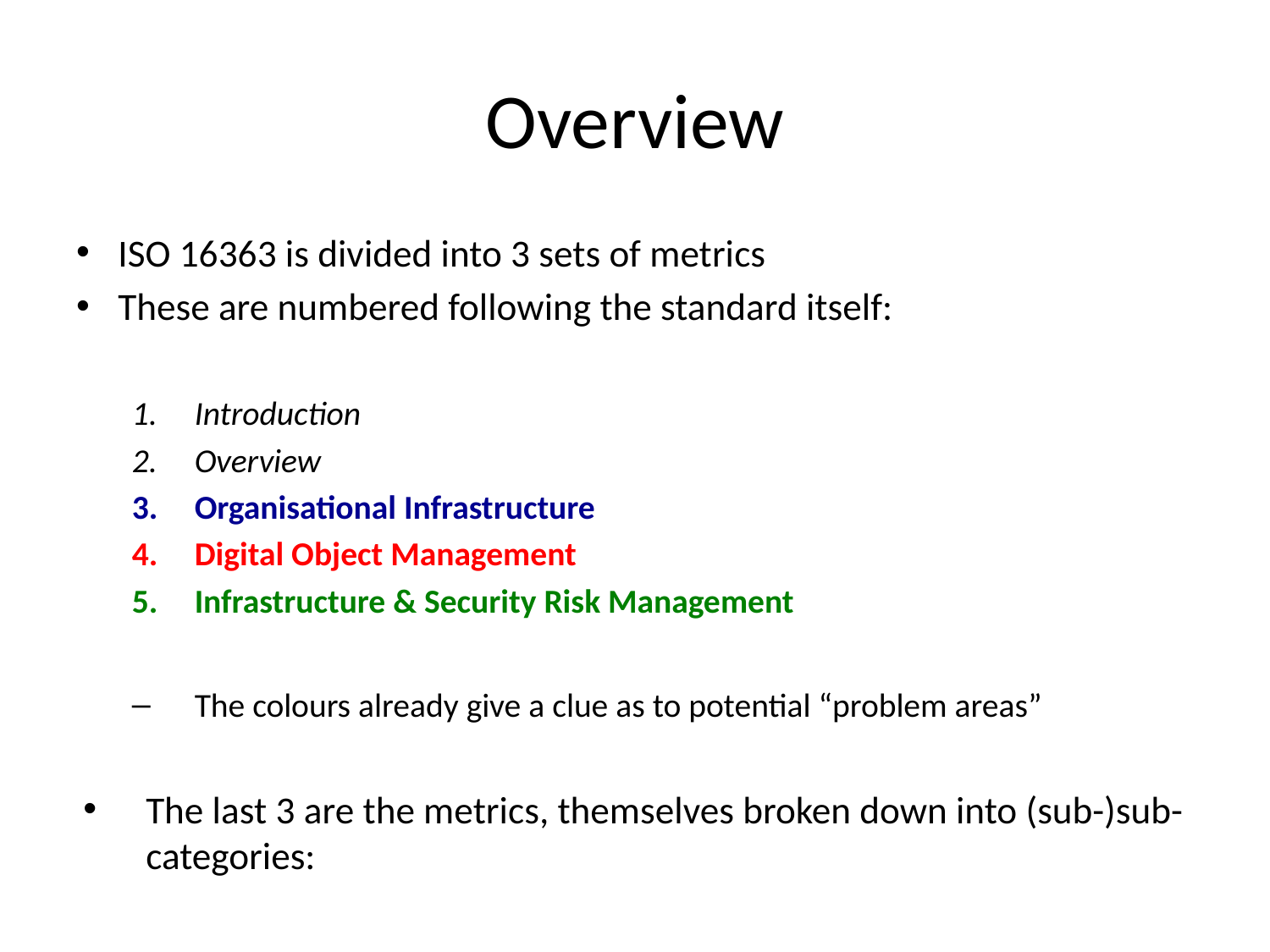

# Overview
ISO 16363 is divided into 3 sets of metrics
These are numbered following the standard itself:

Introduction
Overview
Organisational Infrastructure
Digital Object Management
Infrastructure & Security Risk Management

The colours already give a clue as to potential “problem areas”

The last 3 are the metrics, themselves broken down into (sub-)sub-categories: